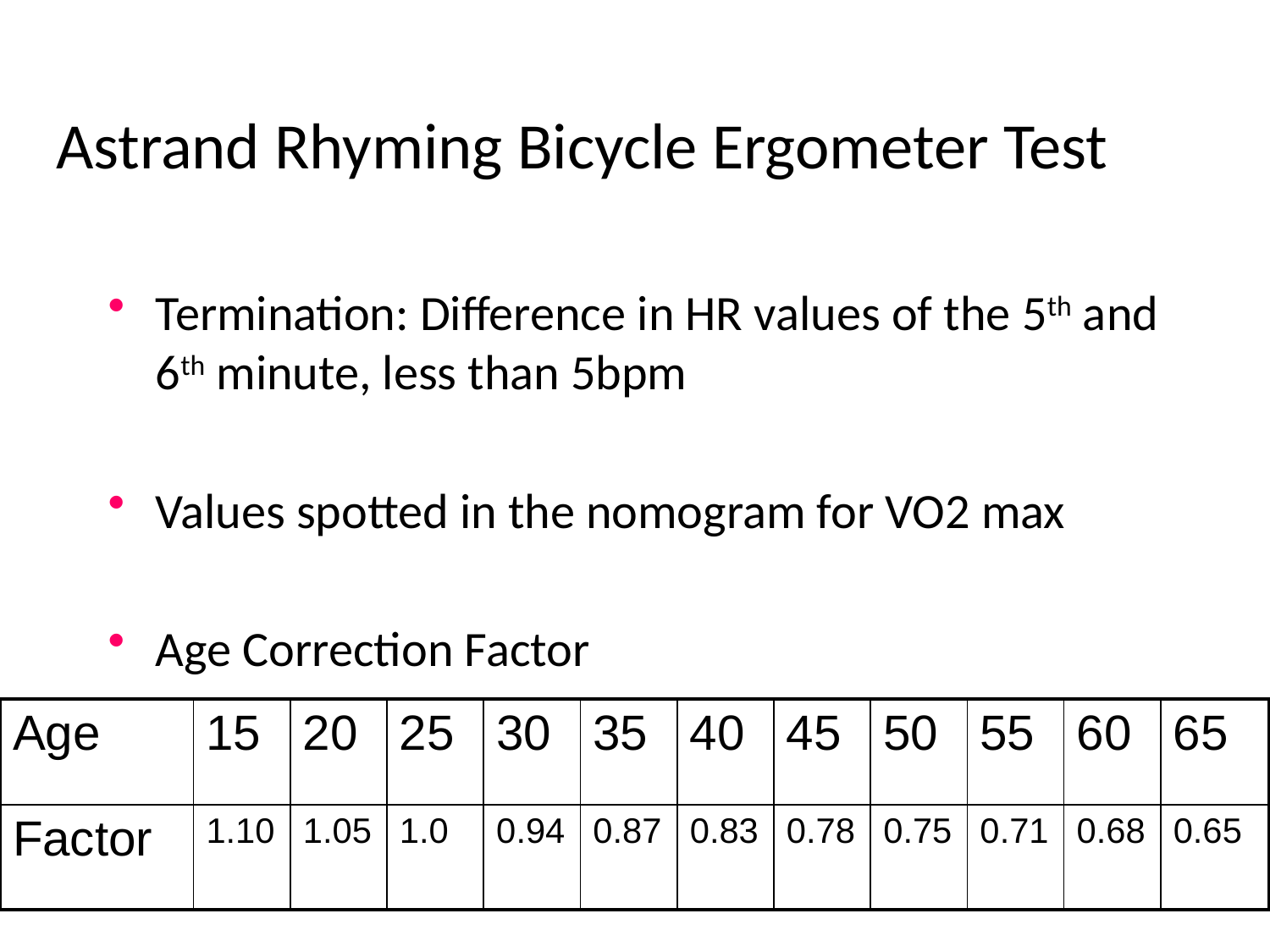

# Astrand Rhyming Bicycle Ergometer Test
Termination: Difference in HR values of the 5th and 6th minute, less than 5bpm

Values spotted in the nomogram for VO2 max

Age Correction Factor
| Age | 15 | 20 | 25 | 30 | 35 | 40 | 45 | 50 | 55 | 60 | 65 |
| --- | --- | --- | --- | --- | --- | --- | --- | --- | --- | --- | --- |
| Factor | 1.10 | 1.05 | 1.0 | 0.94 | 0.87 | 0.83 | 0.78 | 0.75 | 0.71 | 0.68 | 0.65 |